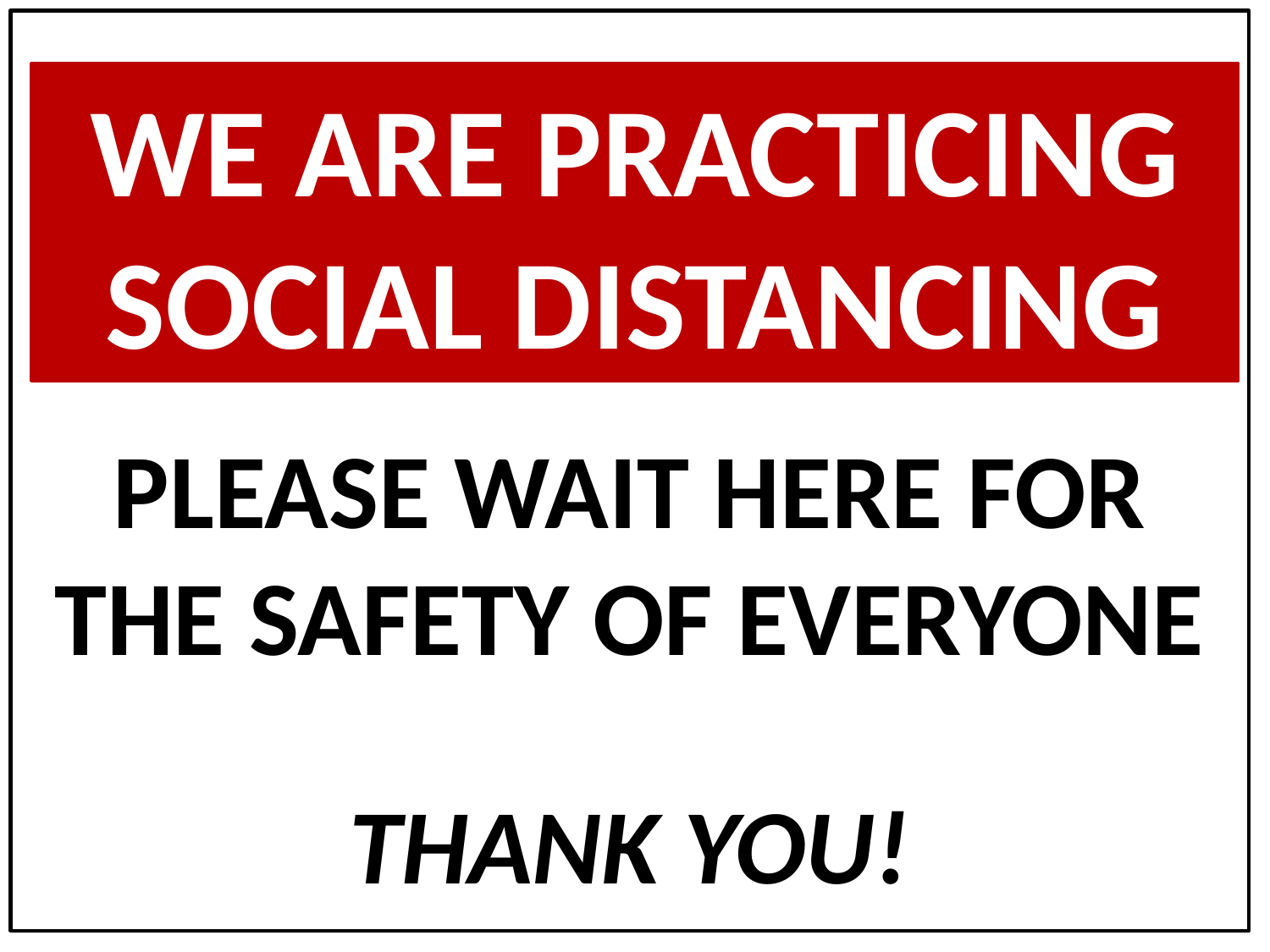

WE ARE PRACTICING SOCIAL DISTANCING
PLEASE WAIT HERE FOR THE SAFETY OF EVERYONE
THANK YOU!